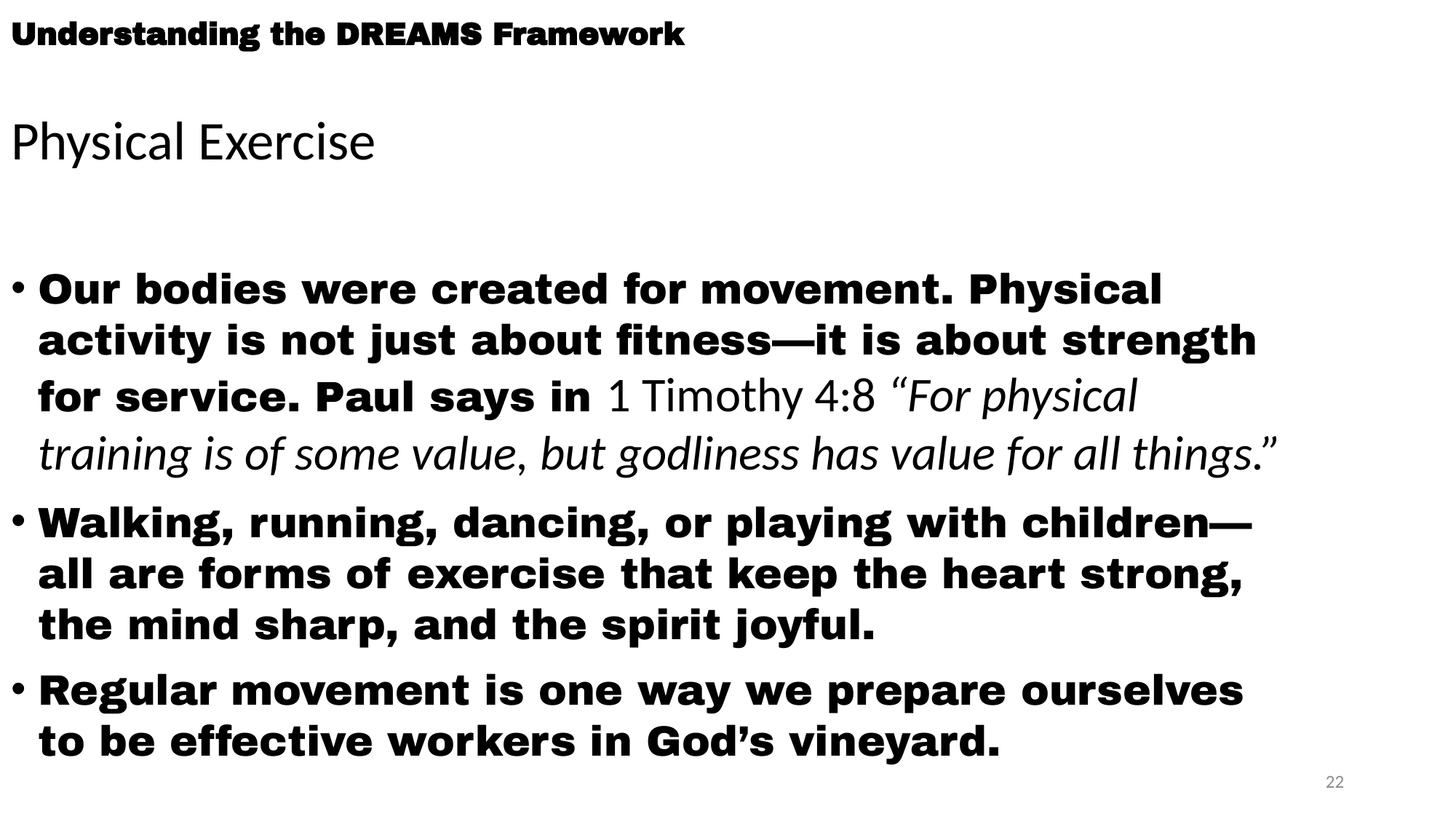

# Understanding the DREAMS Framework
Physical Exercise

Our bodies were created for movement. Physical activity is not just about fitness—it is about strength for service. Paul says in 1 Timothy 4:8 “For physical training is of some value, but godliness has value for all things.”
Walking, running, dancing, or playing with children—all are forms of exercise that keep the heart strong, the mind sharp, and the spirit joyful.
Regular movement is one way we prepare ourselves to be effective workers in God’s vineyard.
22